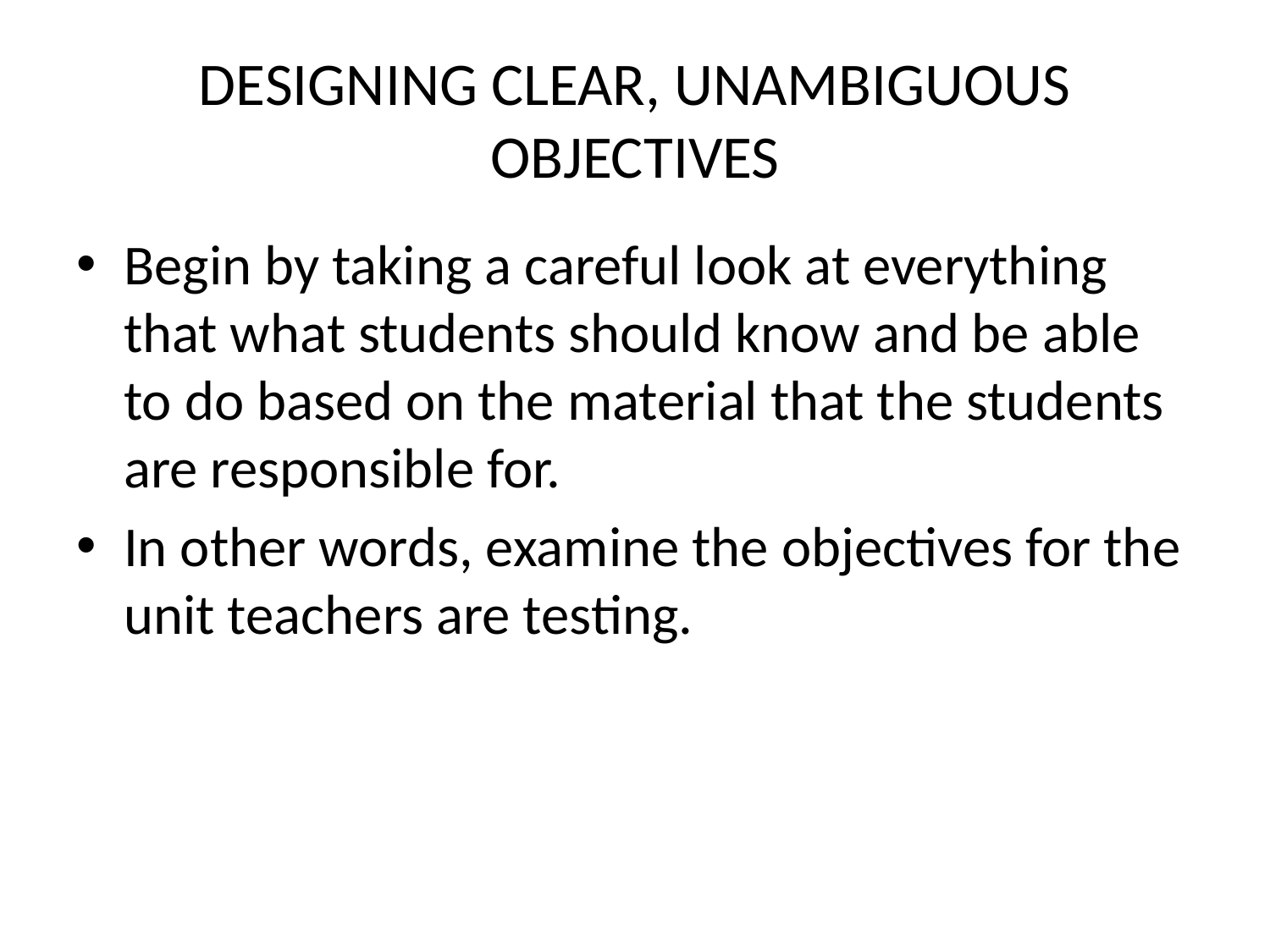

# DESIGNING CLEAR, UNAMBIGUOUS OBJECTIVES
Begin by taking a careful look at everything that what students should know and be able to do based on the material that the students are responsible for.
In other words, examine the objectives for the unit teachers are testing.